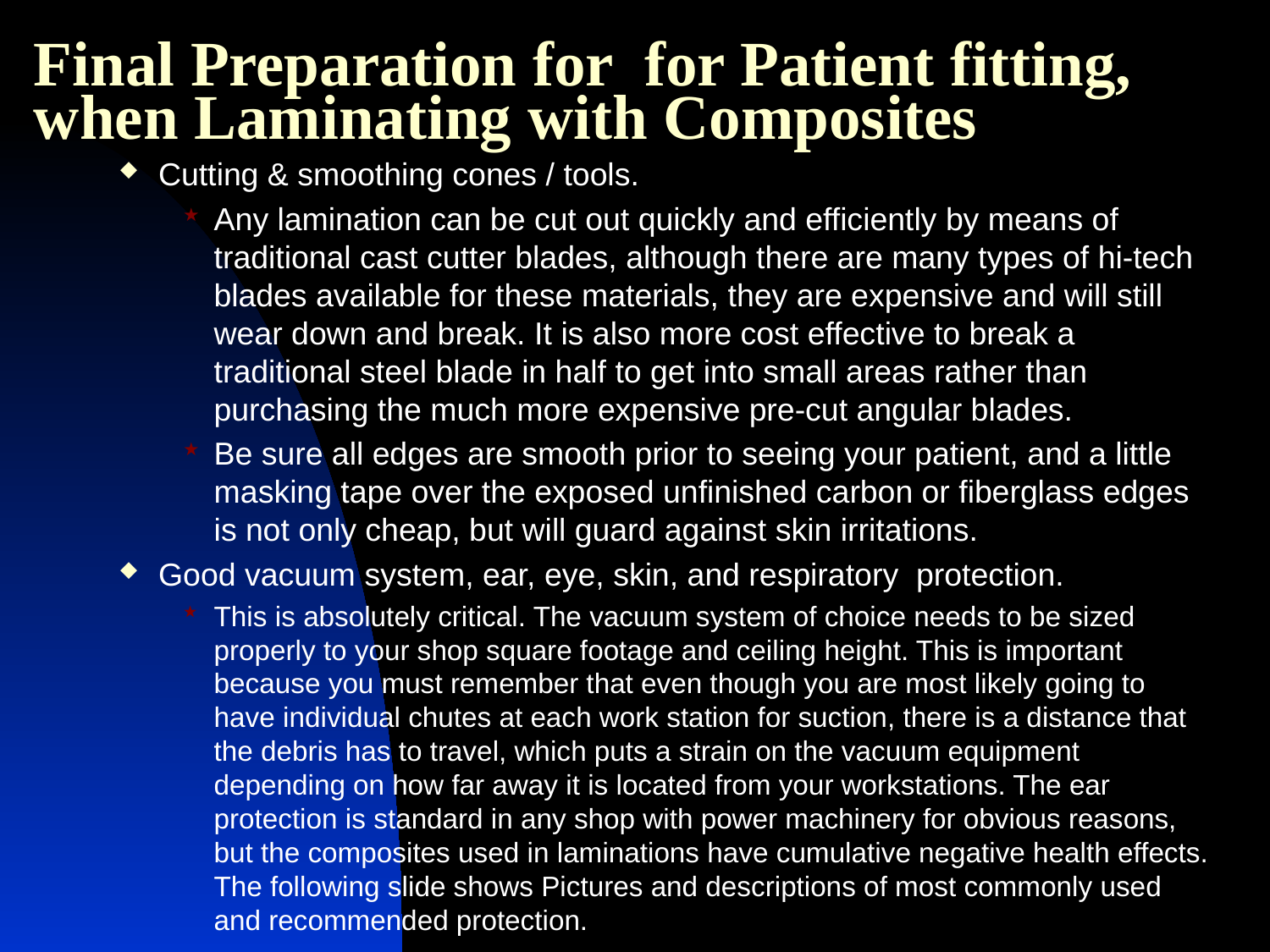

# Final Preparation for  for Patient fitting, when Laminating with Composites
Cutting & smoothing cones / tools.
Any lamination can be cut out quickly and efficiently by means of traditional cast cutter blades, although there are many types of hi-tech blades available for these materials, they are expensive and will still wear down and break. It is also more cost effective to break a traditional steel blade in half to get into small areas rather than purchasing the much more expensive pre-cut angular blades.
Be sure all edges are smooth prior to seeing your patient, and a little masking tape over the exposed unfinished carbon or fiberglass edges is not only cheap, but will guard against skin irritations.
Good vacuum system, ear, eye, skin, and respiratory  protection.
This is absolutely critical. The vacuum system of choice needs to be sized properly to your shop square footage and ceiling height. This is important because you must remember that even though you are most likely going to have individual chutes at each work station for suction, there is a distance that the debris has to travel, which puts a strain on the vacuum equipment depending on how far away it is located from your workstations. The ear protection is standard in any shop with power machinery for obvious reasons, but the composites used in laminations have cumulative negative health effects. The following slide shows Pictures and descriptions of most commonly used and recommended protection.